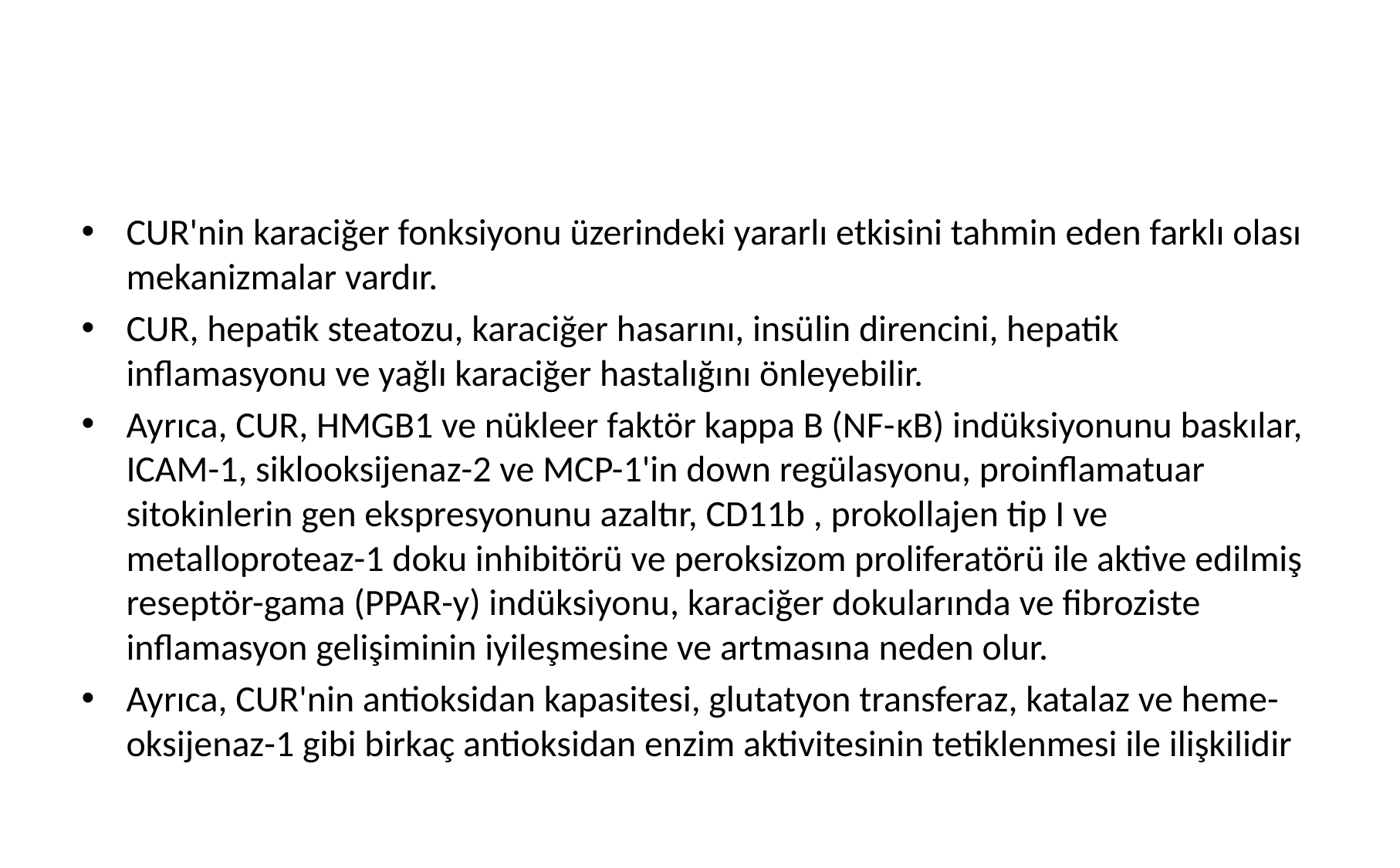

#
CUR'nin karaciğer fonksiyonu üzerindeki yararlı etkisini tahmin eden farklı olası mekanizmalar vardır.
CUR, hepatik steatozu, karaciğer hasarını, insülin direncini, hepatik inflamasyonu ve yağlı karaciğer hastalığını önleyebilir.
Ayrıca, CUR, HMGB1 ve nükleer faktör kappa B (NF-κB) indüksiyonunu baskılar, ICAM-1, siklooksijenaz-2 ve MCP-1'in down regülasyonu, proinflamatuar sitokinlerin gen ekspresyonunu azaltır, CD11b , prokollajen tip I ve metalloproteaz-1 doku inhibitörü ve peroksizom proliferatörü ile aktive edilmiş reseptör-gama (PPAR-y) indüksiyonu, karaciğer dokularında ve fibroziste inflamasyon gelişiminin iyileşmesine ve artmasına neden olur.
Ayrıca, CUR'nin antioksidan kapasitesi, glutatyon transferaz, katalaz ve heme-oksijenaz-1 gibi birkaç antioksidan enzim aktivitesinin tetiklenmesi ile ilişkilidir